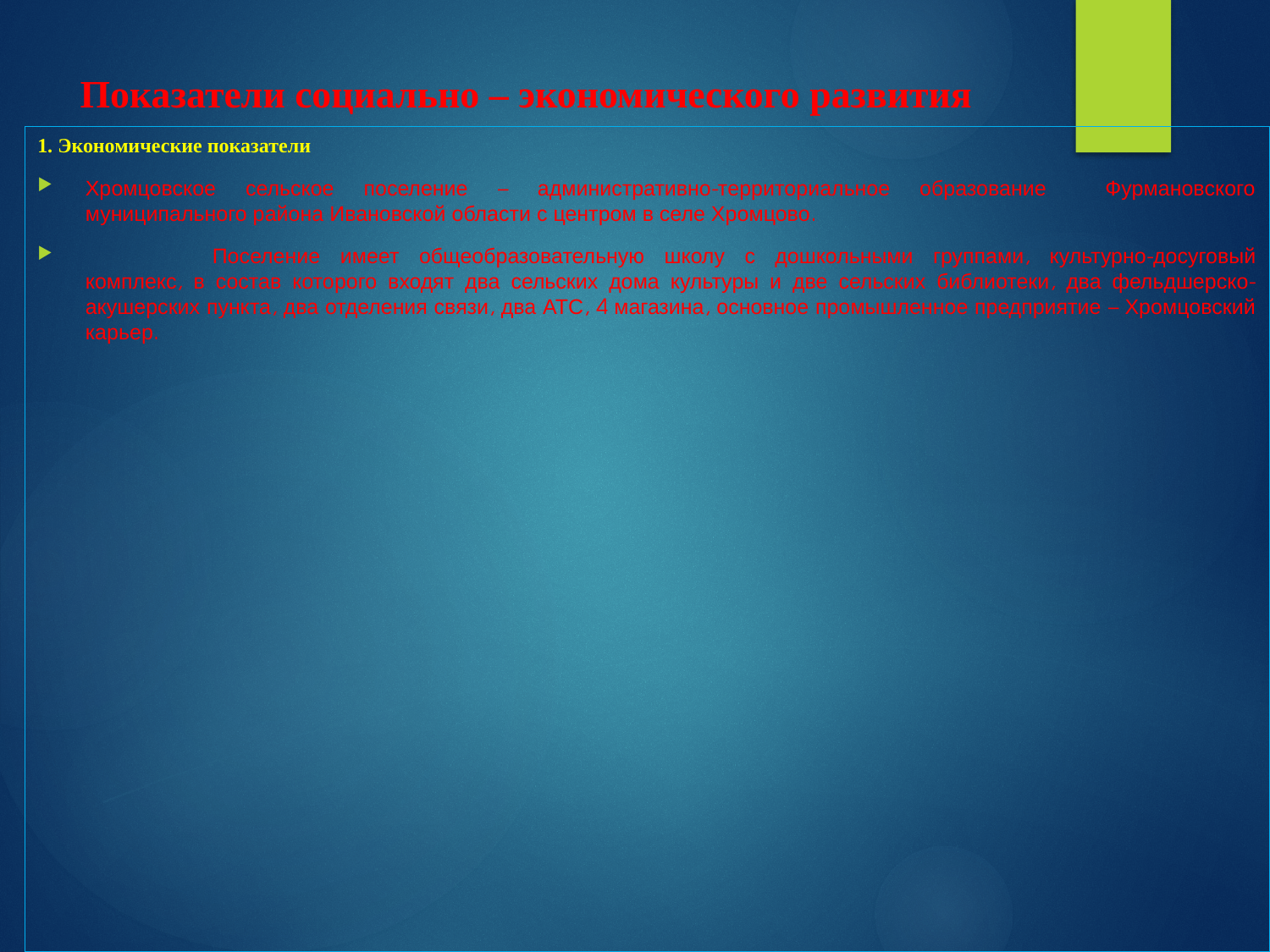

# Показатели социально – экономического развития
1. Экономические показатели
Хромцовское сельское поселение – административно-территориальное образование  Фурмановского муниципального района Ивановской области с центром в селе Хромцово.
	Поселение имеет общеобразовательную школу с дошкольными группами, культурно-досуговый комплекс, в состав которого входят два сельских дома культуры и две сельских библиотеки, два фельдшерско-акушерских пункта, два отделения связи, два АТС, 4 магазина, основное промышленное предприятие – Хромцовский карьер.